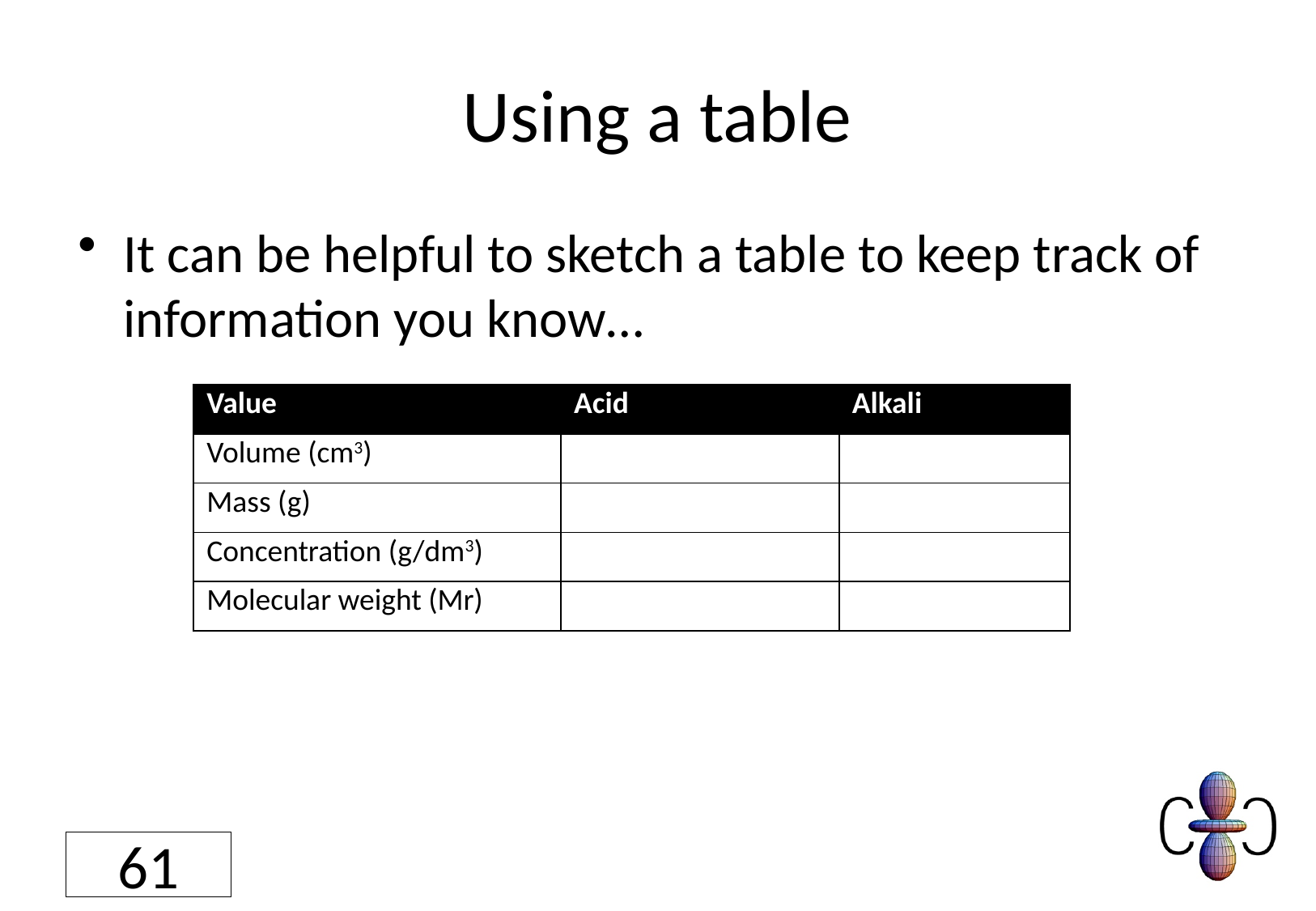

# Using a table
It can be helpful to sketch a table to keep track of information you know…

| Value | Acid | Alkali |
| --- | --- | --- |
| Volume (cm3) |  |  |
| Mass (g) |  |  |
| Concentration (g/dm3) |  |  |
| Molecular weight (Mr) |  |  |
61